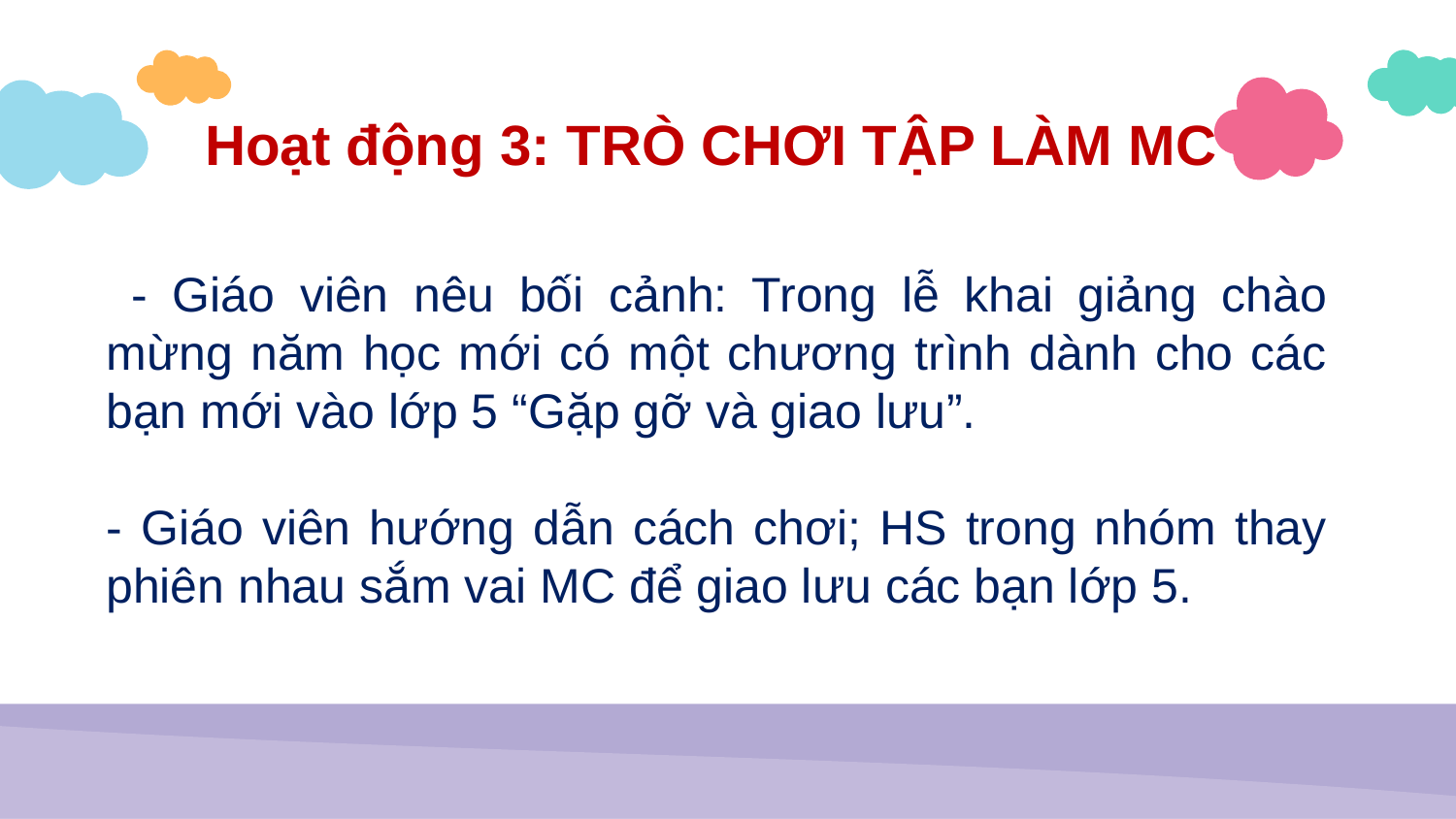

Hoạt động 3: TRÒ CHƠI TẬP LÀM MC
 - Giáo viên nêu bối cảnh: Trong lễ khai giảng chào mừng năm học mới có một chương trình dành cho các bạn mới vào lớp 5 “Gặp gỡ và giao lưu”.

- Giáo viên hướng dẫn cách chơi; HS trong nhóm thay phiên nhau sắm vai MC để giao lưu các bạn lớp 5.